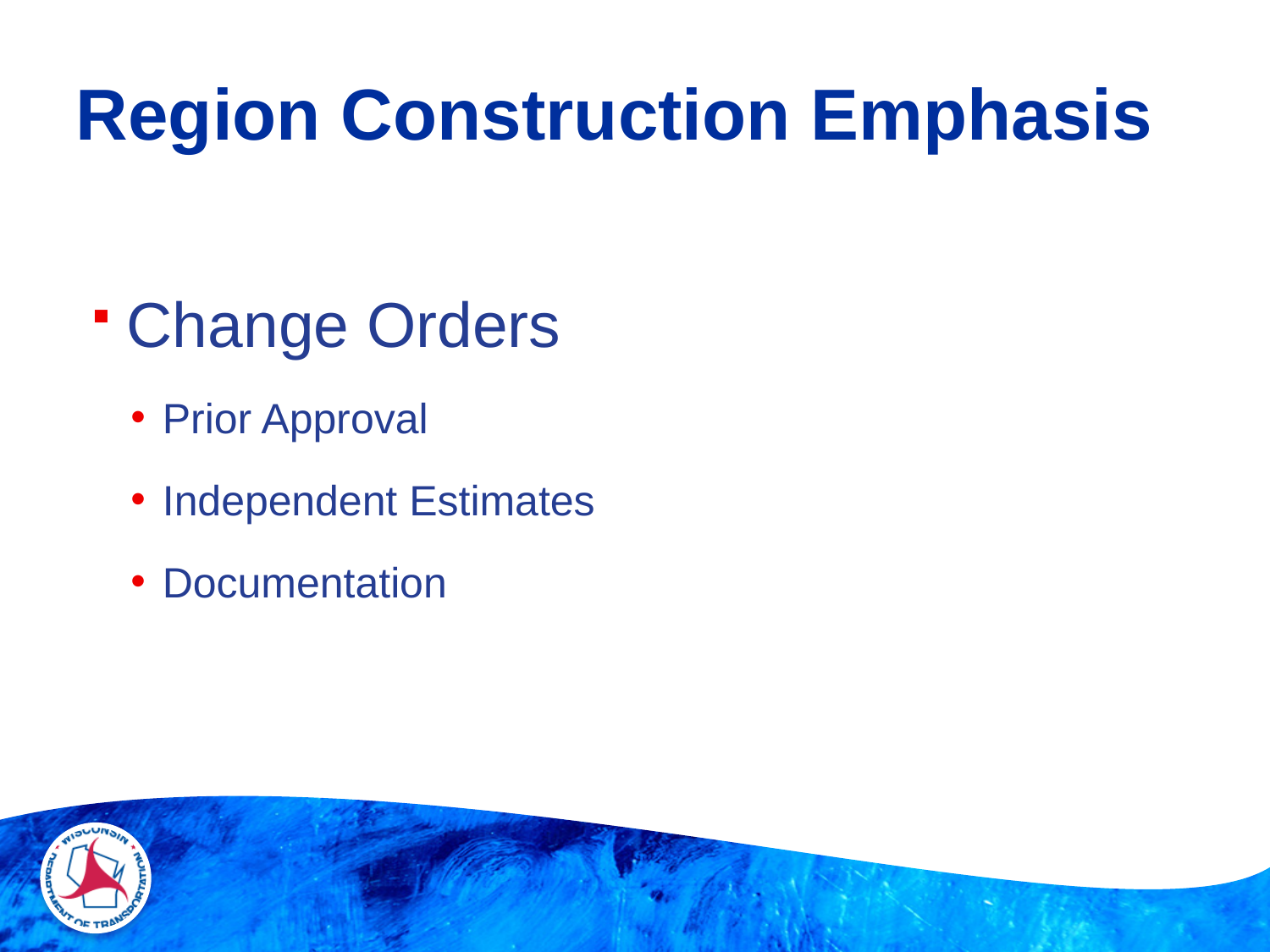

# Region Construction Emphasis

Change Orders
Prior Approval
Independent Estimates
Documentation